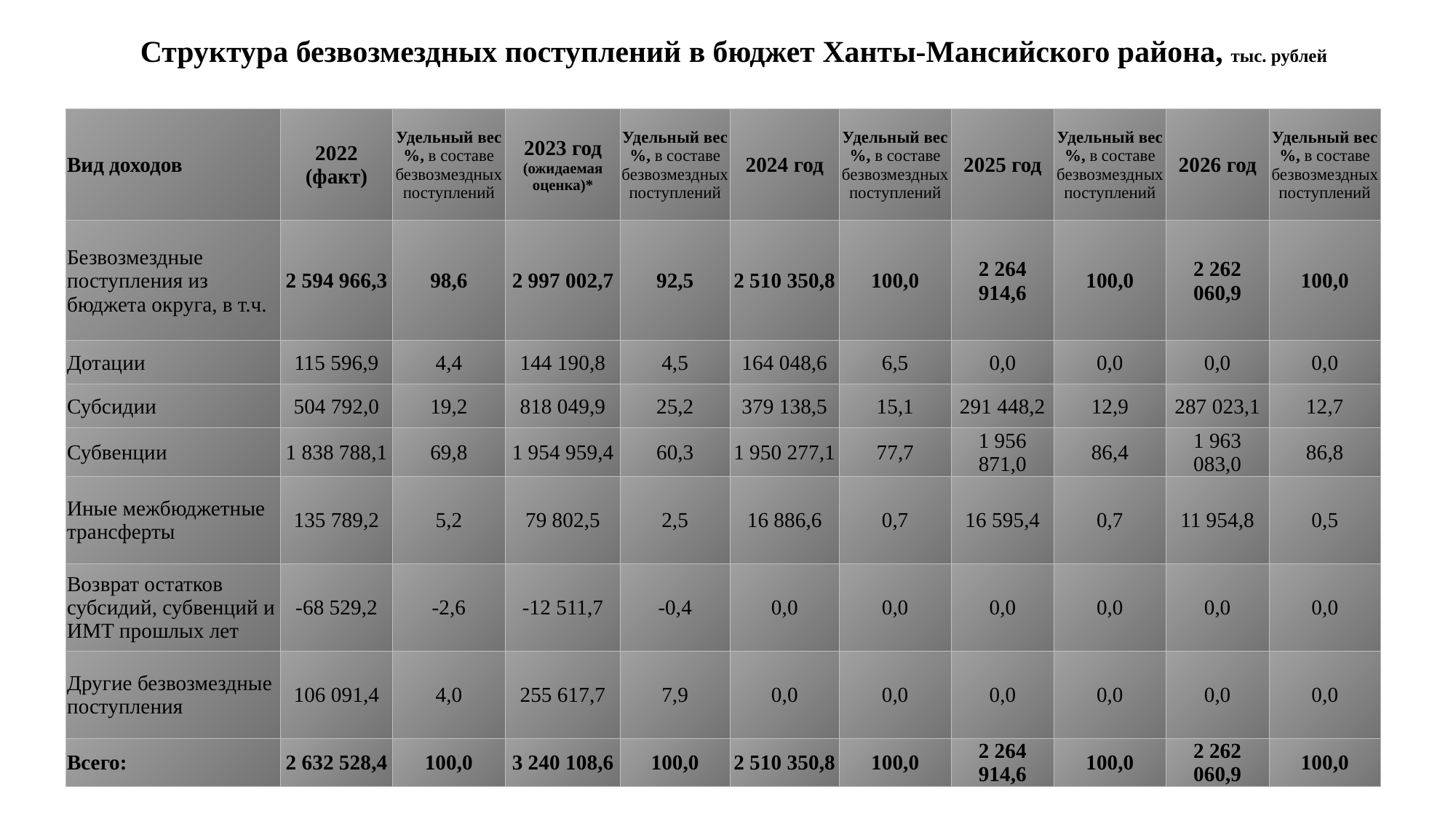

# Структура безвозмездных поступлений в бюджет Ханты-Мансийского района, тыс. рублей
| Вид доходов | 2022 (факт) | Удельный вес %, в составе безвозмездных поступлений | 2023 год (ожидаемая оценка)\* | Удельный вес %, в составе безвозмездных поступлений | 2024 год | Удельный вес %, в составе безвозмездных поступлений | 2025 год | Удельный вес %, в составе безвозмездных поступлений | 2026 год | Удельный вес %, в составе безвозмездных поступлений |
| --- | --- | --- | --- | --- | --- | --- | --- | --- | --- | --- |
| Безвозмездные поступления из бюджета округа, в т.ч. | 2 594 966,3 | 98,6 | 2 997 002,7 | 92,5 | 2 510 350,8 | 100,0 | 2 264 914,6 | 100,0 | 2 262 060,9 | 100,0 |
| Дотации | 115 596,9 | 4,4 | 144 190,8 | 4,5 | 164 048,6 | 6,5 | 0,0 | 0,0 | 0,0 | 0,0 |
| Субсидии | 504 792,0 | 19,2 | 818 049,9 | 25,2 | 379 138,5 | 15,1 | 291 448,2 | 12,9 | 287 023,1 | 12,7 |
| Субвенции | 1 838 788,1 | 69,8 | 1 954 959,4 | 60,3 | 1 950 277,1 | 77,7 | 1 956 871,0 | 86,4 | 1 963 083,0 | 86,8 |
| Иные межбюджетные трансферты | 135 789,2 | 5,2 | 79 802,5 | 2,5 | 16 886,6 | 0,7 | 16 595,4 | 0,7 | 11 954,8 | 0,5 |
| Возврат остатков субсидий, субвенций и ИМТ прошлых лет | -68 529,2 | -2,6 | -12 511,7 | -0,4 | 0,0 | 0,0 | 0,0 | 0,0 | 0,0 | 0,0 |
| Другие безвозмездные поступления | 106 091,4 | 4,0 | 255 617,7 | 7,9 | 0,0 | 0,0 | 0,0 | 0,0 | 0,0 | 0,0 |
| Всего: | 2 632 528,4 | 100,0 | 3 240 108,6 | 100,0 | 2 510 350,8 | 100,0 | 2 264 914,6 | 100,0 | 2 262 060,9 | 100,0 |